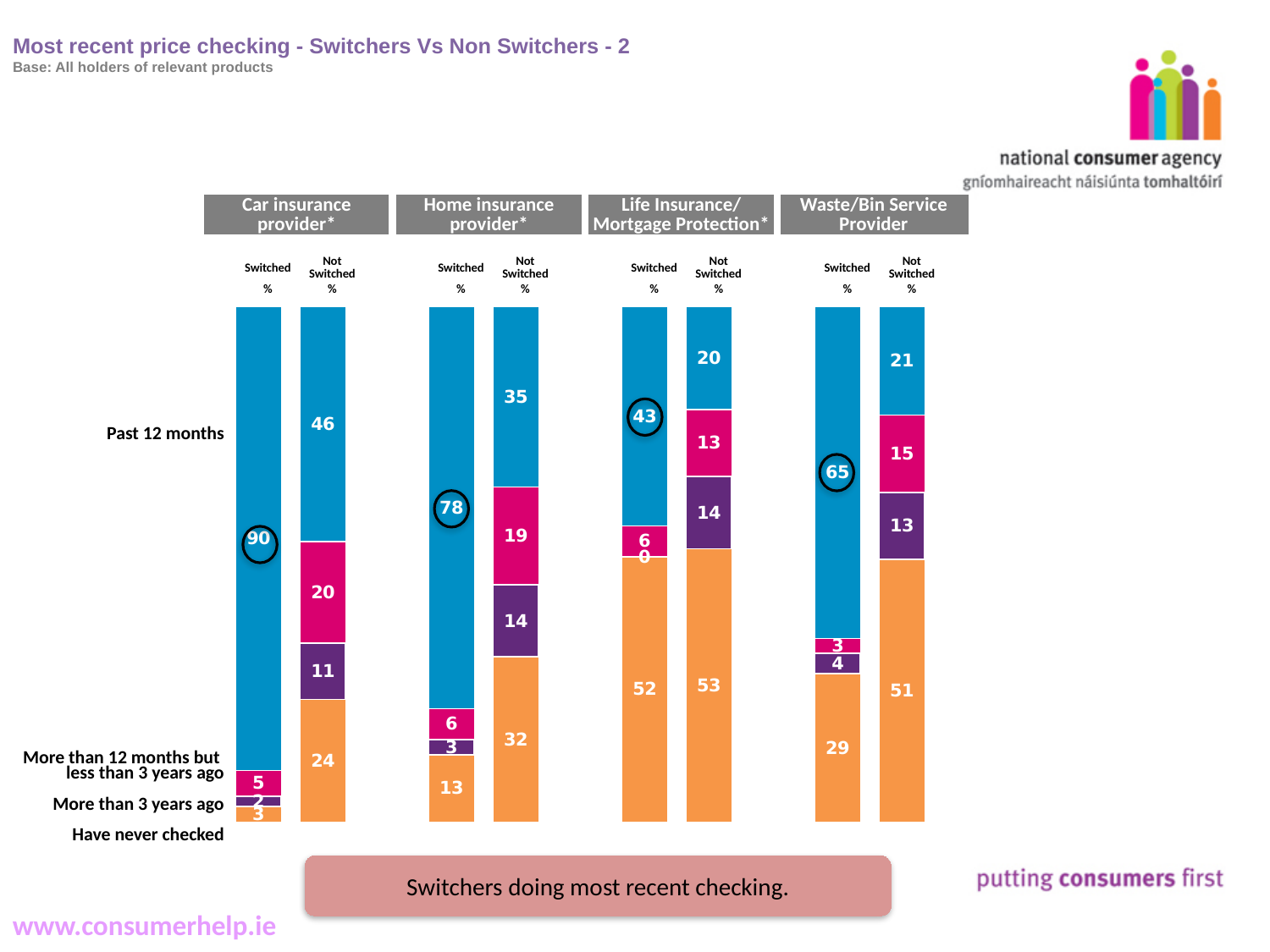

# Most recent price checking - Switchers Vs Non Switchers - 2 Base: All holders of relevant products
| Car insurance provider\* | Home insurance provider\* | Life Insurance/ Mortgage Protection\* | Waste/Bin Service Provider |
| --- | --- | --- | --- |
| Switched | Not Switched |  | Switched | Not Switched |  | Switched | Not Switched |  | Switched | Not Switched |
| --- | --- | --- | --- | --- | --- | --- | --- | --- | --- | --- |
| % | % |  | % | % |  | % | % |  | % | % |

### Chart

| Category | Difficulty in comparing products | Distrust of price offered | Switching more hassle than the benefit | Don’t believe there is much difference between suppliers |
|---|---|---|---|---|
Past 12 months

More than 12 months but
less than 3 years ago

More than 3 years ago

Have never checked

Switchers doing most recent checking.